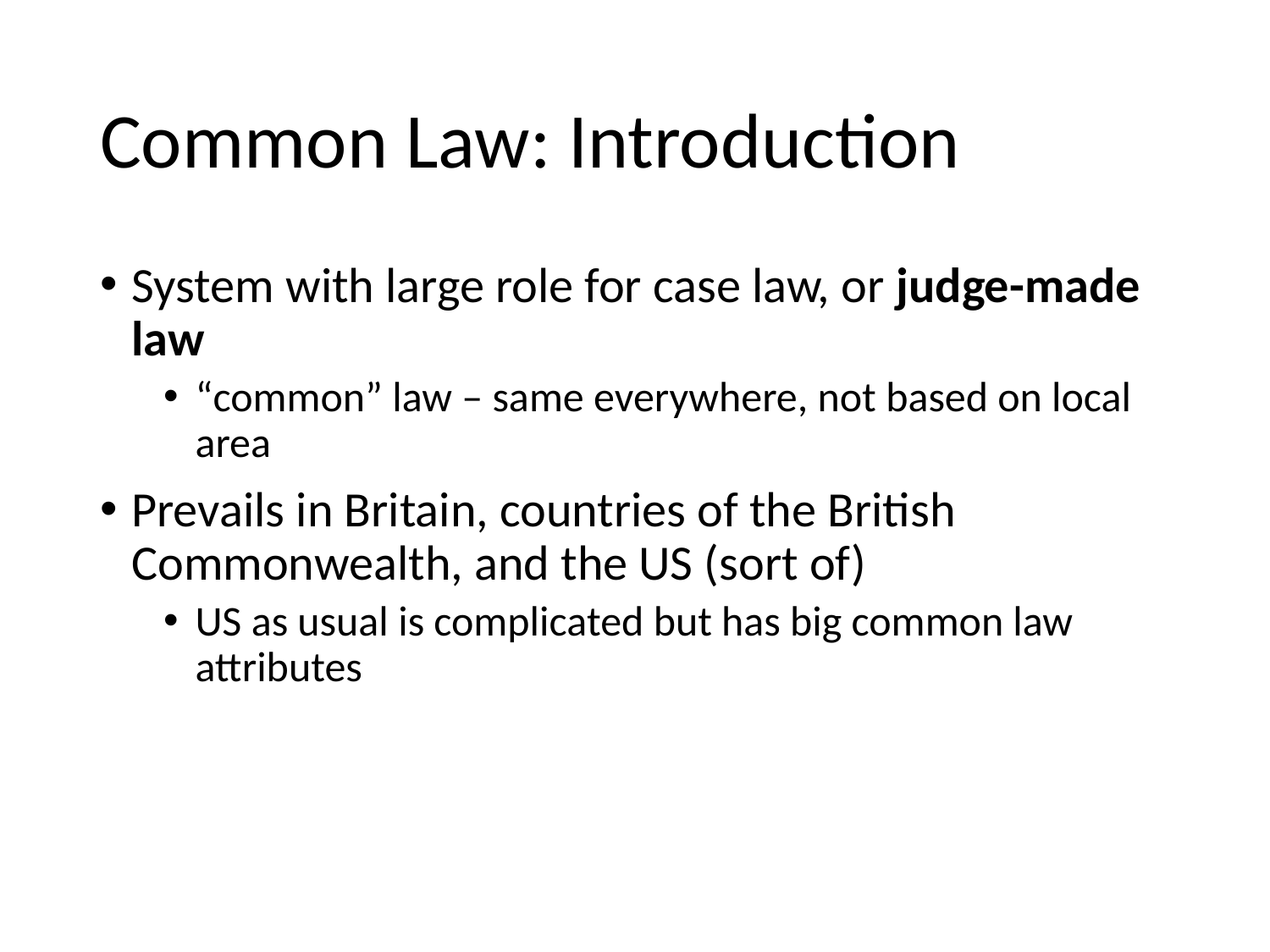

# Common Law: Introduction
System with large role for case law, or judge-made law
“common” law – same everywhere, not based on local area
Prevails in Britain, countries of the British Commonwealth, and the US (sort of)
US as usual is complicated but has big common law attributes